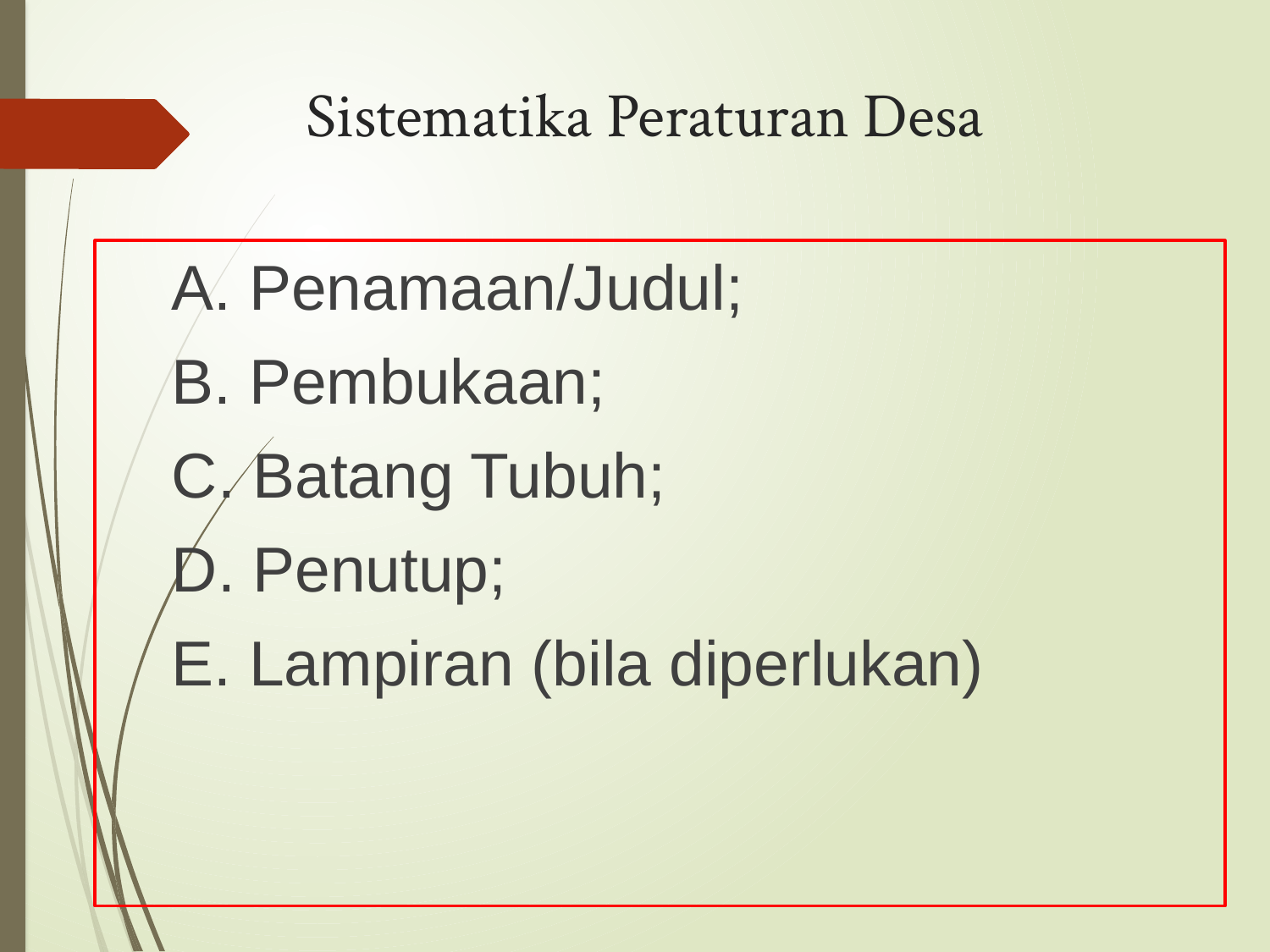

# Sistematika Peraturan Desa
A. Penamaan/Judul;
B. Pembukaan;
C. Batang Tubuh;
D. Penutup;
E. Lampiran (bila diperlukan)